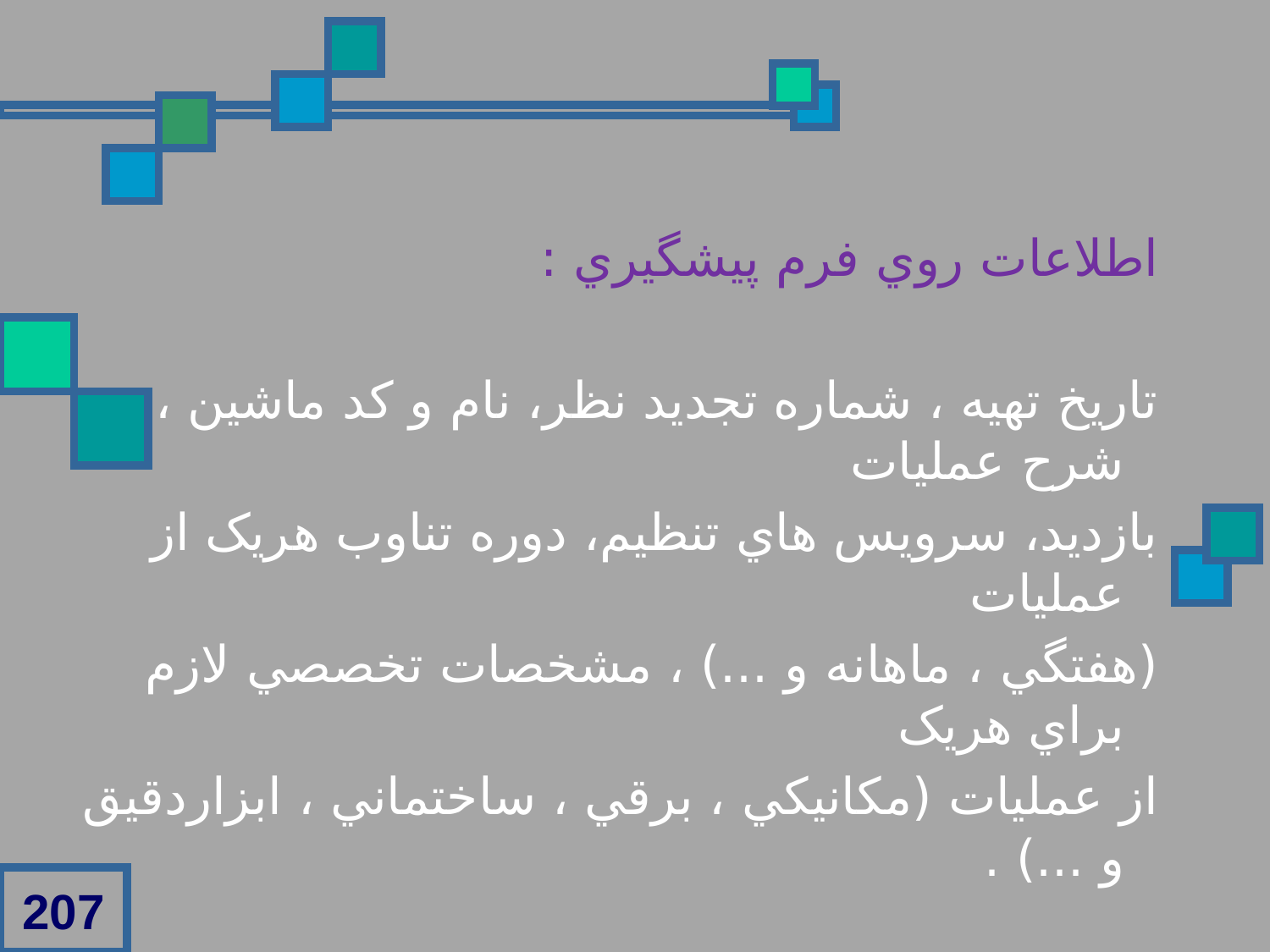

اطلاعات روي فرم پيشگيري :

تاريخ تهيه ، شماره تجديد نظر، نام و کد ماشين ، شرح عمليات
بازديد، سرويس هاي تنظيم، دوره تناوب هريک از عمليات
(هفتگي ، ماهانه و ...) ، مشخصات تخصصي لازم براي هريک
از عمليات (مکانيکي ، برقي ، ساختماني ، ابزاردقيق و ...) .
207